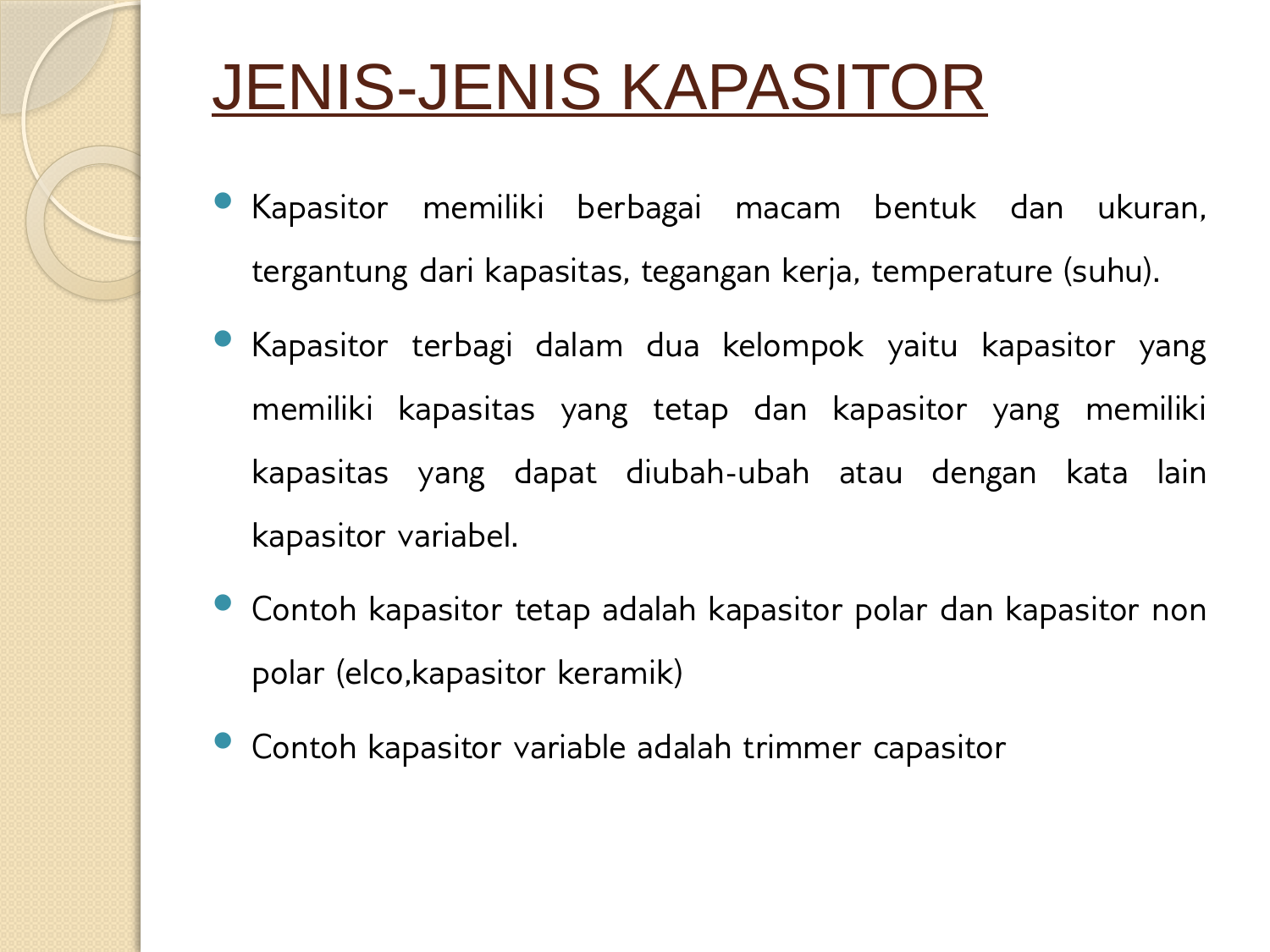

# JENIS-JENIS KAPASITOR
Kapasitor memiliki berbagai macam bentuk dan ukuran, tergantung dari kapasitas, tegangan kerja, temperature (suhu).
Kapasitor terbagi dalam dua kelompok yaitu kapasitor yang memiliki kapasitas yang tetap dan kapasitor yang memiliki kapasitas yang dapat diubah-ubah atau dengan kata lain kapasitor variabel.
Contoh kapasitor tetap adalah kapasitor polar dan kapasitor non polar (elco,kapasitor keramik)
Contoh kapasitor variable adalah trimmer capasitor